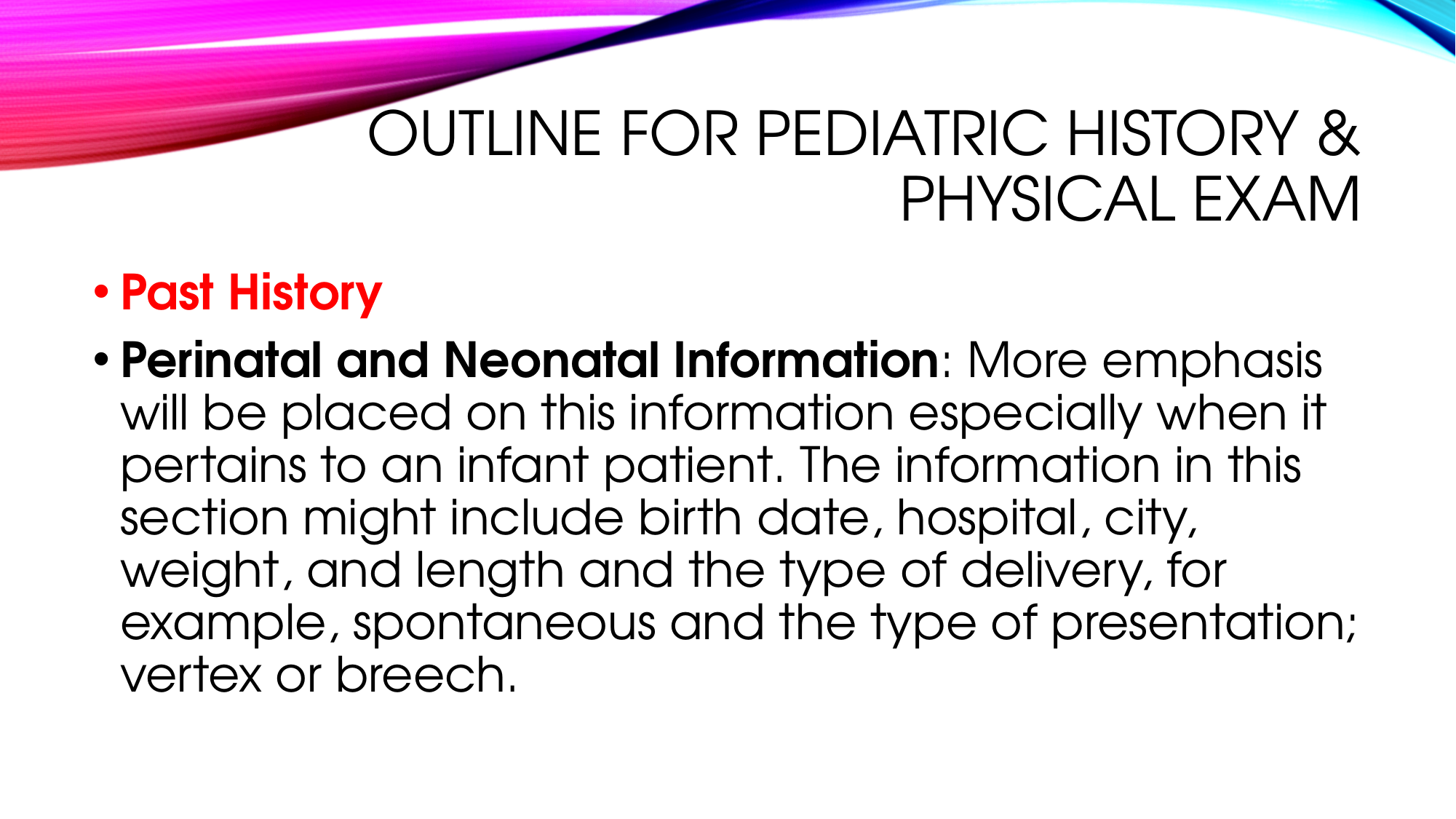

# OUTLINE FOR PEDIATRIC HISTORY & PHYSICAL EXAM
Past History
Perinatal and Neonatal Information: More emphasis will be placed on this information especially when it pertains to an infant patient. The information in this section might include birth date, hospital, city, weight, and length and the type of delivery, for example, spontaneous and the type of presentation; vertex or breech.